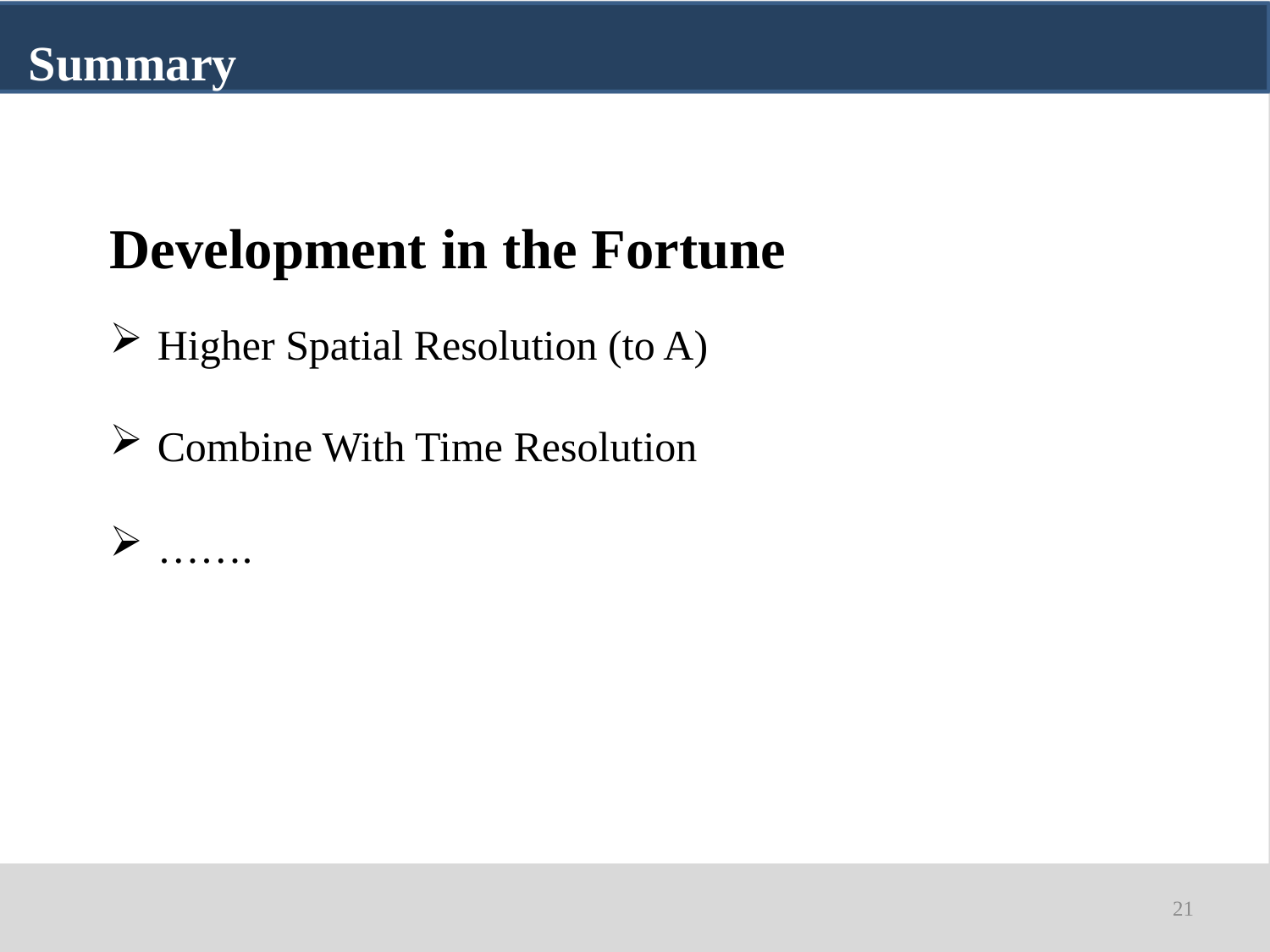

Summary
Development in the Fortune

Higher Spatial Resolution (to A)

Combine With Time Resolution

…….
21